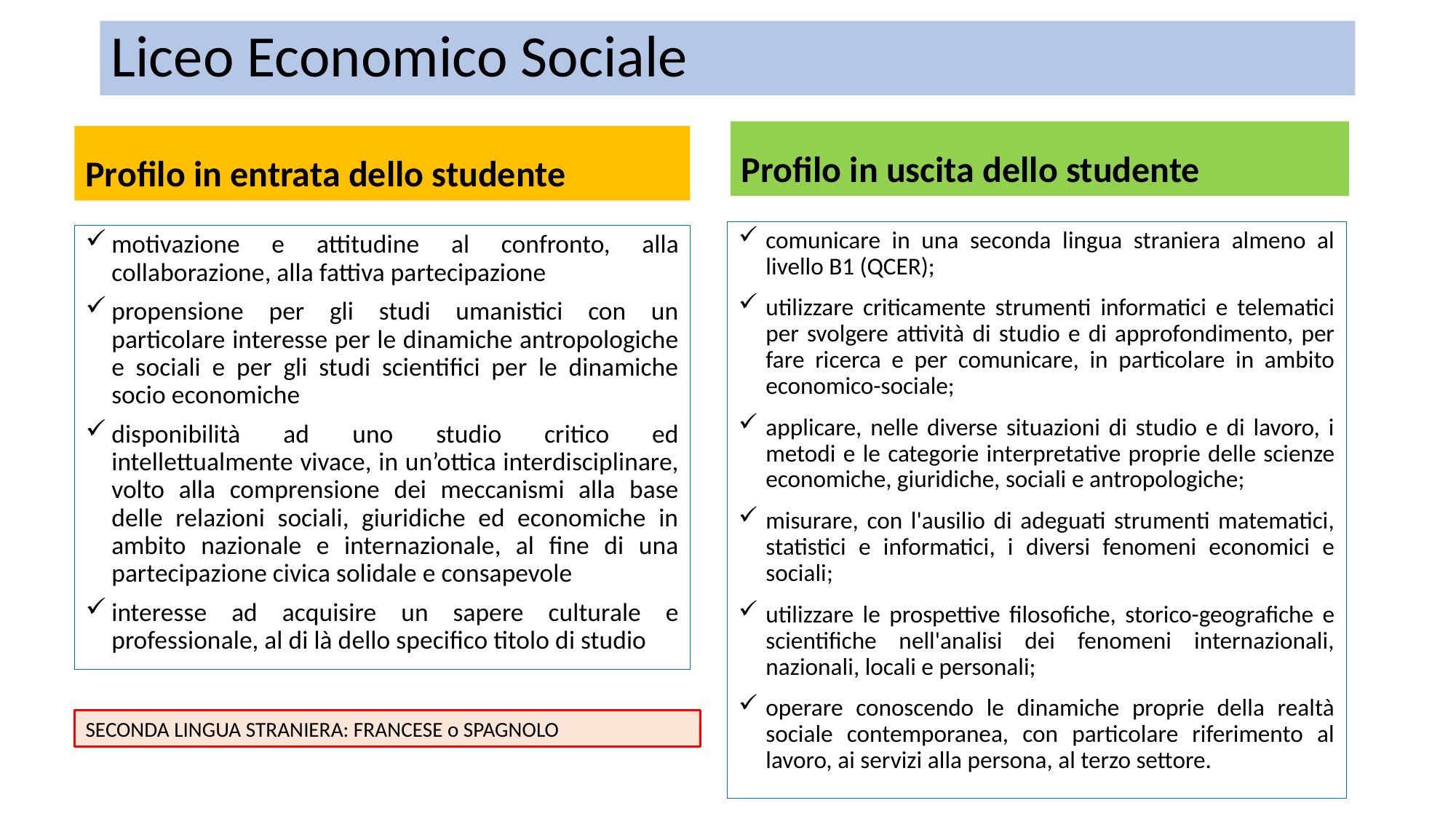

# Liceo Economico Sociale
Profilo in uscita dello studente
Profilo in entrata dello studente
comunicare in una seconda lingua straniera almeno al livello B1 (QCER);
utilizzare criticamente strumenti informatici e telematici per svolgere attività di studio e di approfondimento, per fare ricerca e per comunicare, in particolare in ambito economico-sociale;
applicare, nelle diverse situazioni di studio e di lavoro, i metodi e le categorie interpretative proprie delle scienze economiche, giuridiche, sociali e antropologiche;
misurare, con l'ausilio di adeguati strumenti matematici, statistici e informatici, i diversi fenomeni economici e sociali;
utilizzare le prospettive filosofiche, storico-geografiche e scientifiche nell'analisi dei fenomeni internazionali, nazionali, locali e personali;
operare conoscendo le dinamiche proprie della realtà sociale contemporanea, con particolare riferimento al lavoro, ai servizi alla persona, al terzo settore.
motivazione e attitudine al confronto, alla collaborazione, alla fattiva partecipazione
propensione per gli studi umanistici con un particolare interesse per le dinamiche antropologiche e sociali e per gli studi scientifici per le dinamiche socio economiche
disponibilità ad uno studio critico ed intellettualmente vivace, in un’ottica interdisciplinare, volto alla comprensione dei meccanismi alla base delle relazioni sociali, giuridiche ed economiche in ambito nazionale e internazionale, al fine di una partecipazione civica solidale e consapevole
interesse ad acquisire un sapere culturale e professionale, al di là dello specifico titolo di studio

SECONDA LINGUA STRANIERA: FRANCESE o SPAGNOLO